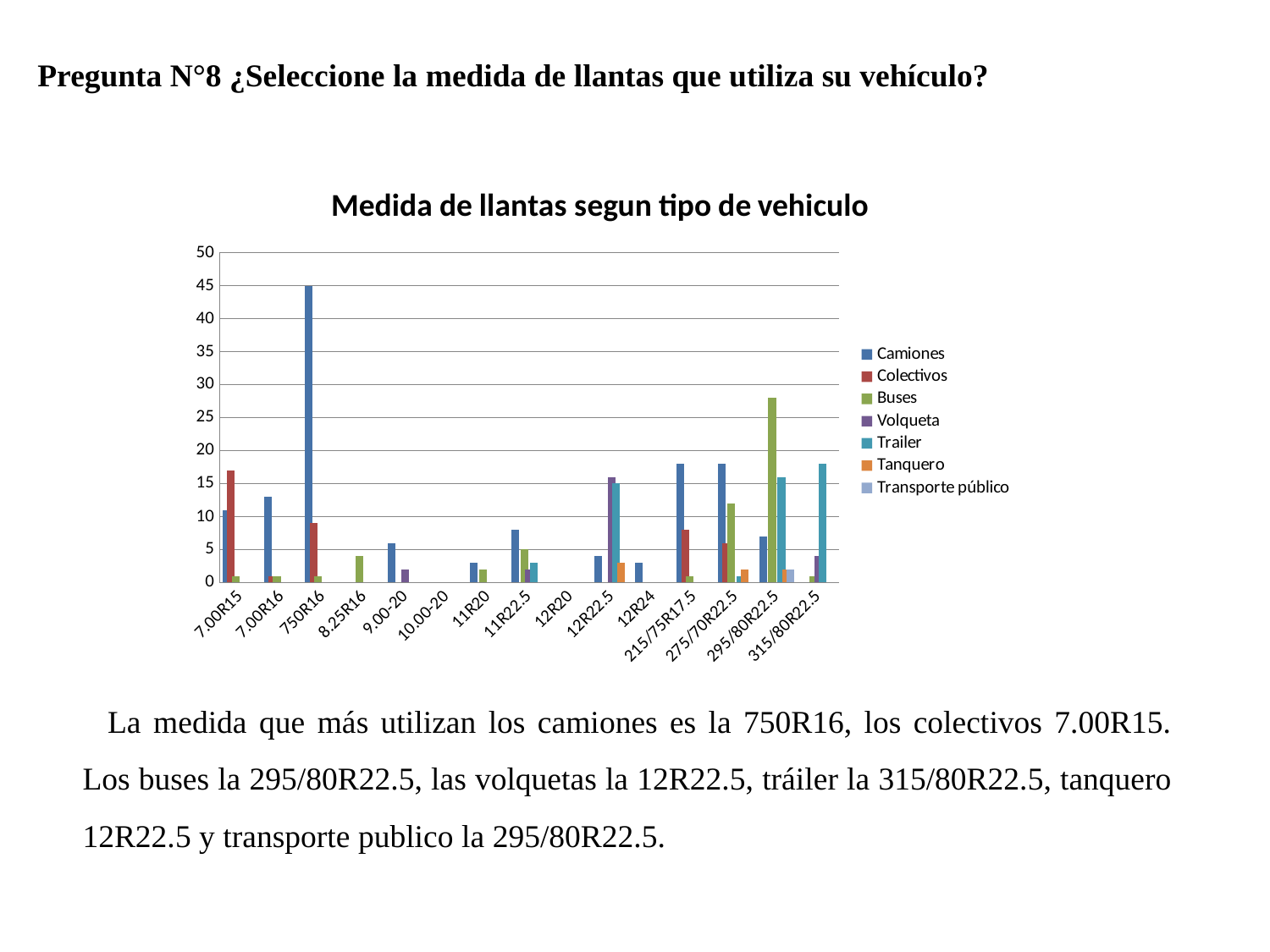

Pregunta N°8 ¿Seleccione la medida de llantas que utiliza su vehículo?

### Chart: Medida de llantas segun tipo de vehiculo

| Category | Camiones | Colectivos | Buses | Volqueta | Trailer | Tanquero | Transporte público |
|---|---|---|---|---|---|---|---|
| 7.00R15 | 11.0 | 17.0 | 1.0 | None | None | None | None |
| 7.00R16 | 13.0 | 1.0 | 1.0 | None | None | None | None |
| 750R16 | 45.0 | 9.0 | 1.0 | None | None | None | None |
| 8.25R16 | None | None | 4.0 | None | None | None | None |
| 9.00-20 | 6.0 | None | None | 2.0 | None | None | None |
| 10.00-20 | None | None | None | None | None | None | None |
| 11R20 | 3.0 | None | 2.0 | None | None | None | None |
| 11R22.5 | 8.0 | None | 5.0 | 2.0 | 3.0 | None | None |
| 12R20 | None | None | None | None | None | None | None |
| 12R22.5 | 4.0 | None | None | 16.0 | 15.0 | 3.0 | None |
| 12R24 | 3.0 | None | None | None | None | None | None |
| 215/75R17.5 | 18.0 | 8.0 | 1.0 | None | None | None | None |
| 275/70R22.5 | 18.0 | 6.0 | 12.0 | None | 1.0 | 2.0 | None |
| 295/80R22.5 | 7.0 | None | 28.0 | None | 16.0 | 2.0 | 2.0 |
| 315/80R22.5 | None | None | 1.0 | 4.0 | 18.0 | None | None |
La medida que más utilizan los camiones es la 750R16, los colectivos 7.00R15. Los buses la 295/80R22.5, las volquetas la 12R22.5, tráiler la 315/80R22.5, tanquero 12R22.5 y transporte publico la 295/80R22.5.